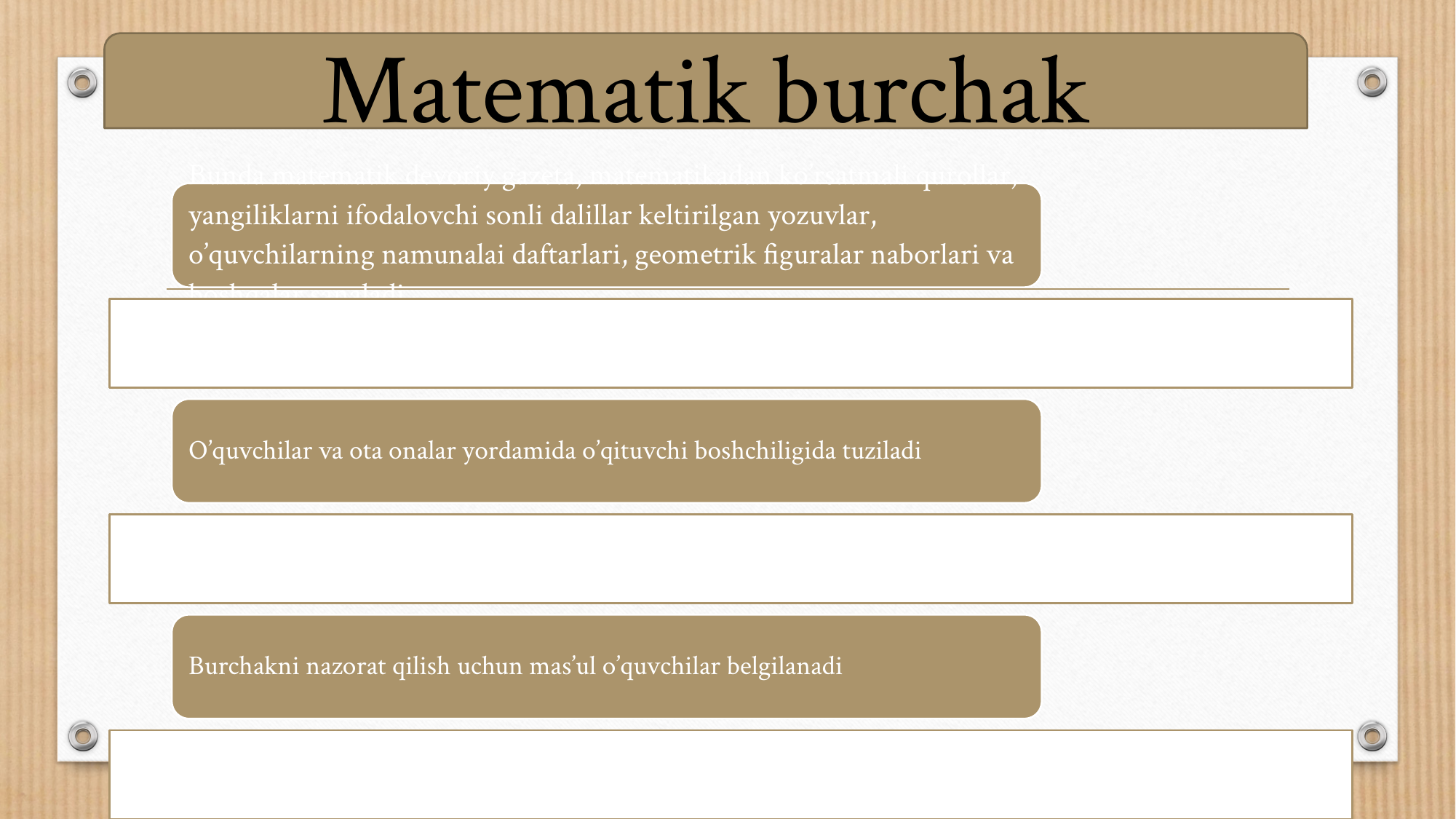

Matematik burchak
Bunda matematik devoriy gazeta, matematikadan ko’rsatmali qurollar, yangiliklarni ifodalovchi sonli dalillar keltirilgan yozuvlar, o’quvchilarning namunalai daftarlari, geometrik figuralar naborlari va boshqalar sanaladi
O’quvchilar va ota onalar yordamida o’qituvchi boshchiligida tuziladi
Burchakni nazorat qilish uchun mas’ul o’quvchilar belgilanadi